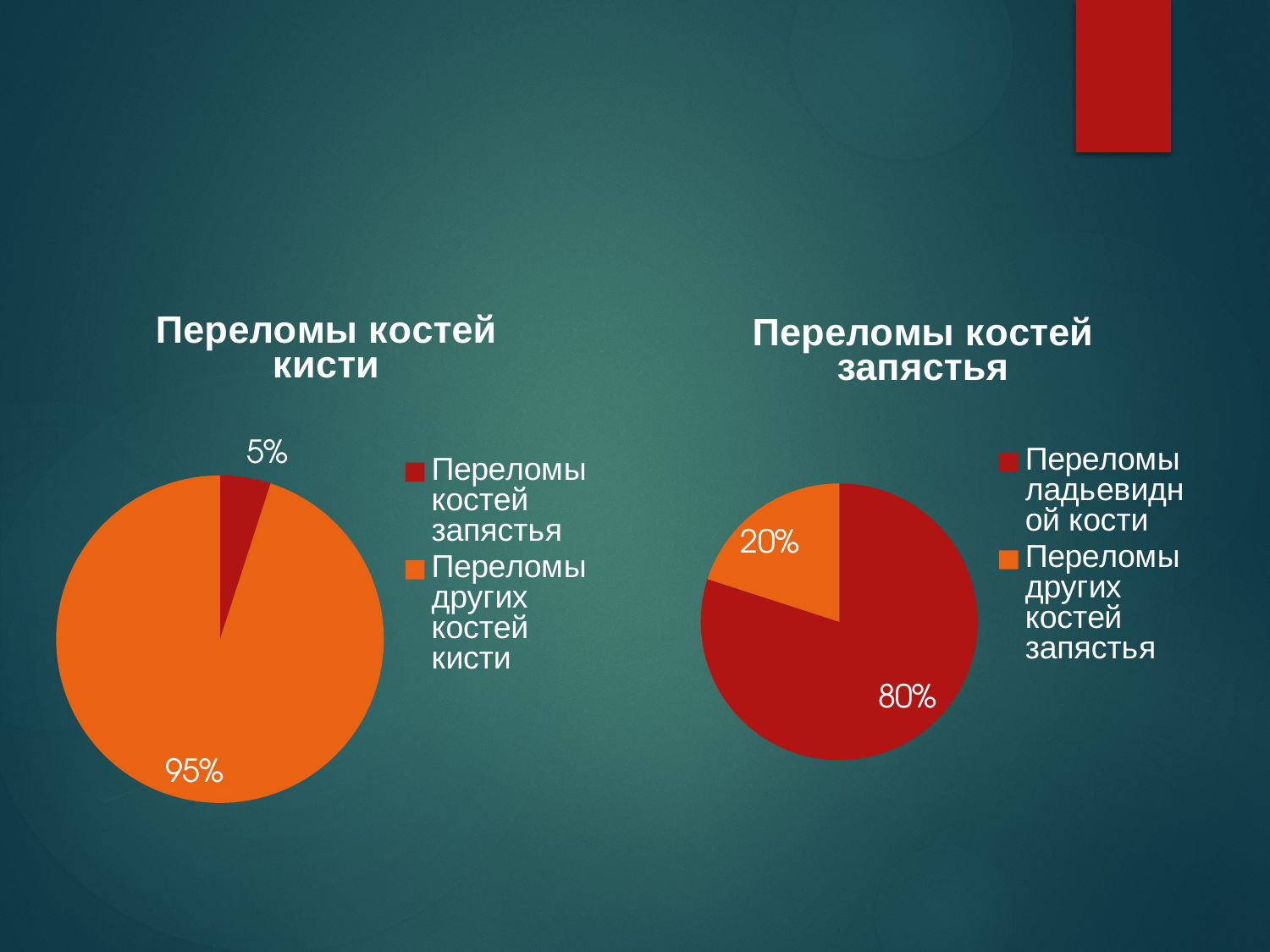

### Chart:

| Category | Переломы костей кисти |
|---|---|
| Переломы костей запястья | 5.0 |
| Переломы других костей кисти | 95.0 |

### Chart:

| Category | Переломы костей запястья |
|---|---|
| Переломы ладьевидной кости | 80.0 |
| Переломы других костей запястья | 20.0 |